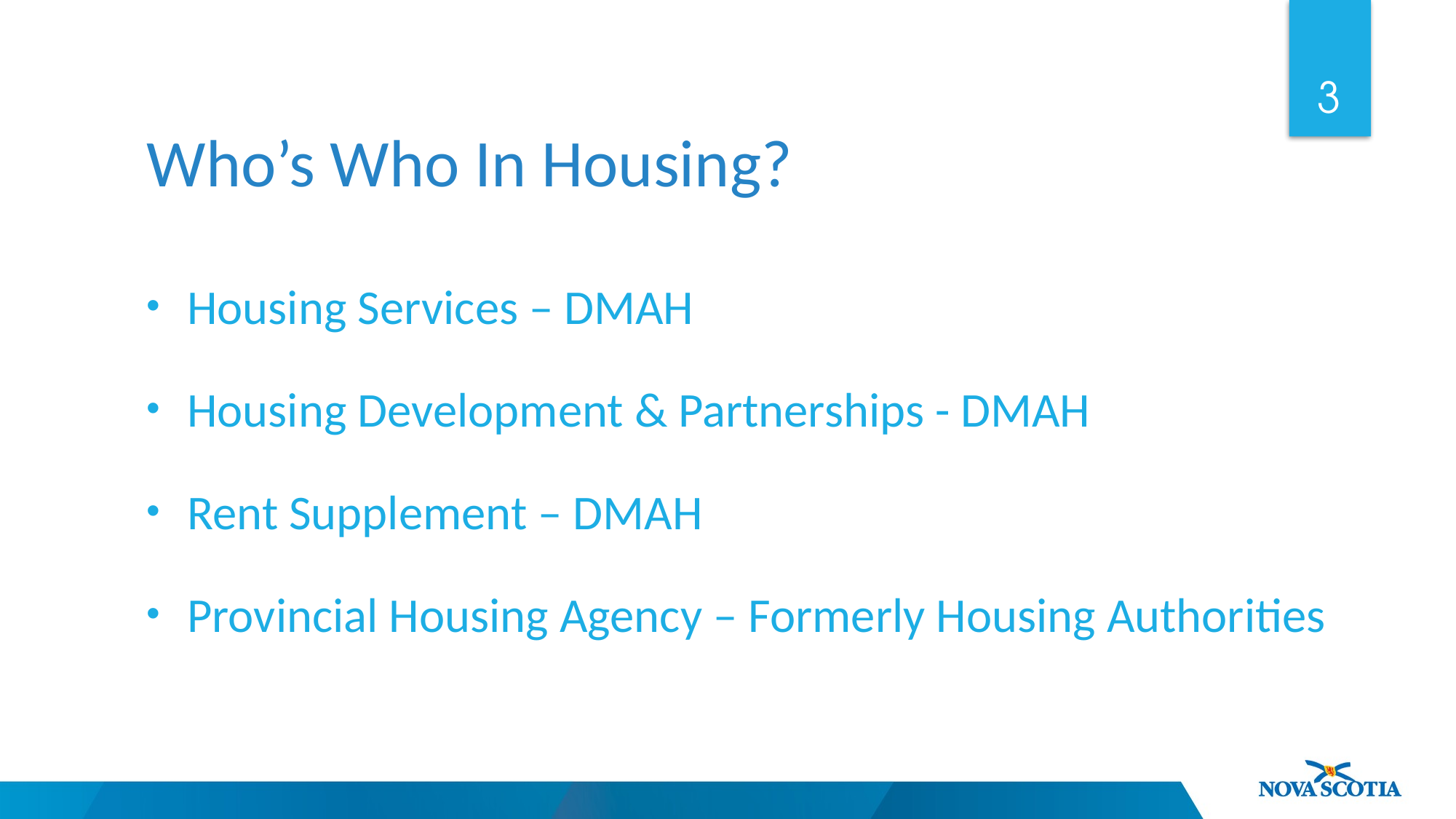

3
Who’s Who In Housing?
Housing Services – DMAH
Housing Development & Partnerships - DMAH
Rent Supplement – DMAH
Provincial Housing Agency – Formerly Housing Authorities